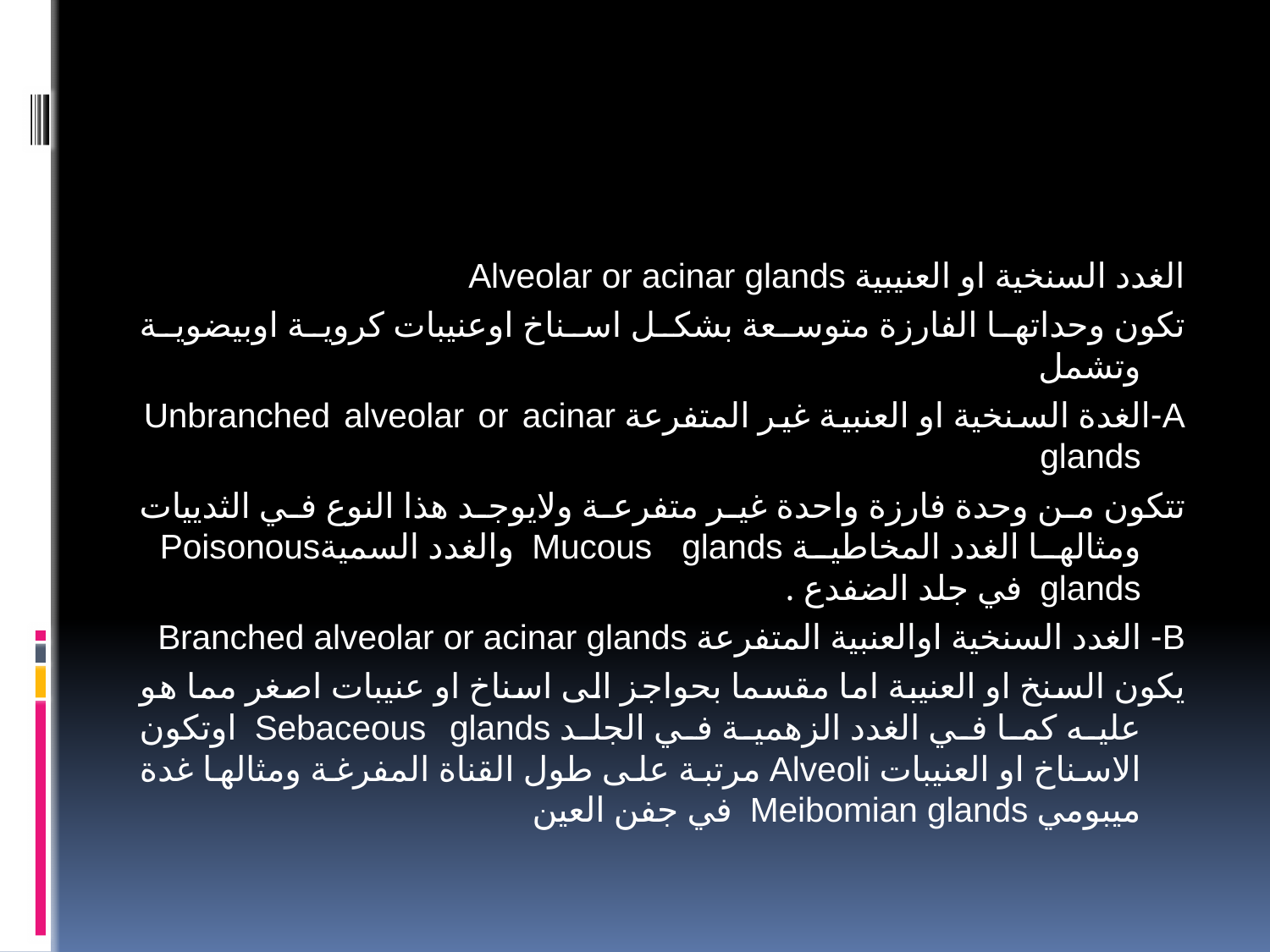

#
الغدد السنخية او العنيبية Alveolar or acinar glands
تكون وحداتها الفارزة متوسعة بشكل اسناخ اوعنيبات كروية اوبيضوية وتشمل
A-الغدة السنخية او العنبية غير المتفرعة Unbranched alveolar or acinar glands
تتكون من وحدة فارزة واحدة غير متفرعة ولايوجد هذا النوع في الثدييات ومثالها الغدد المخاطية Mucous glands  والغدد السميةPoisonous glands  في جلد الضفدع .
B- الغدد السنخية اوالعنبية المتفرعة Branched alveolar or acinar glands
يكون السنخ او العنيبة اما مقسما بحواجز الى اسناخ او عنيبات اصغر مما هو عليه كما في الغدد الزهمية في الجلد Sebaceous glands  اوتكون الاسناخ او العنيبات Alveoli مرتبة على طول القناة المفرغة ومثالها غدة ميبومي Meibomian glands  في جفن العين